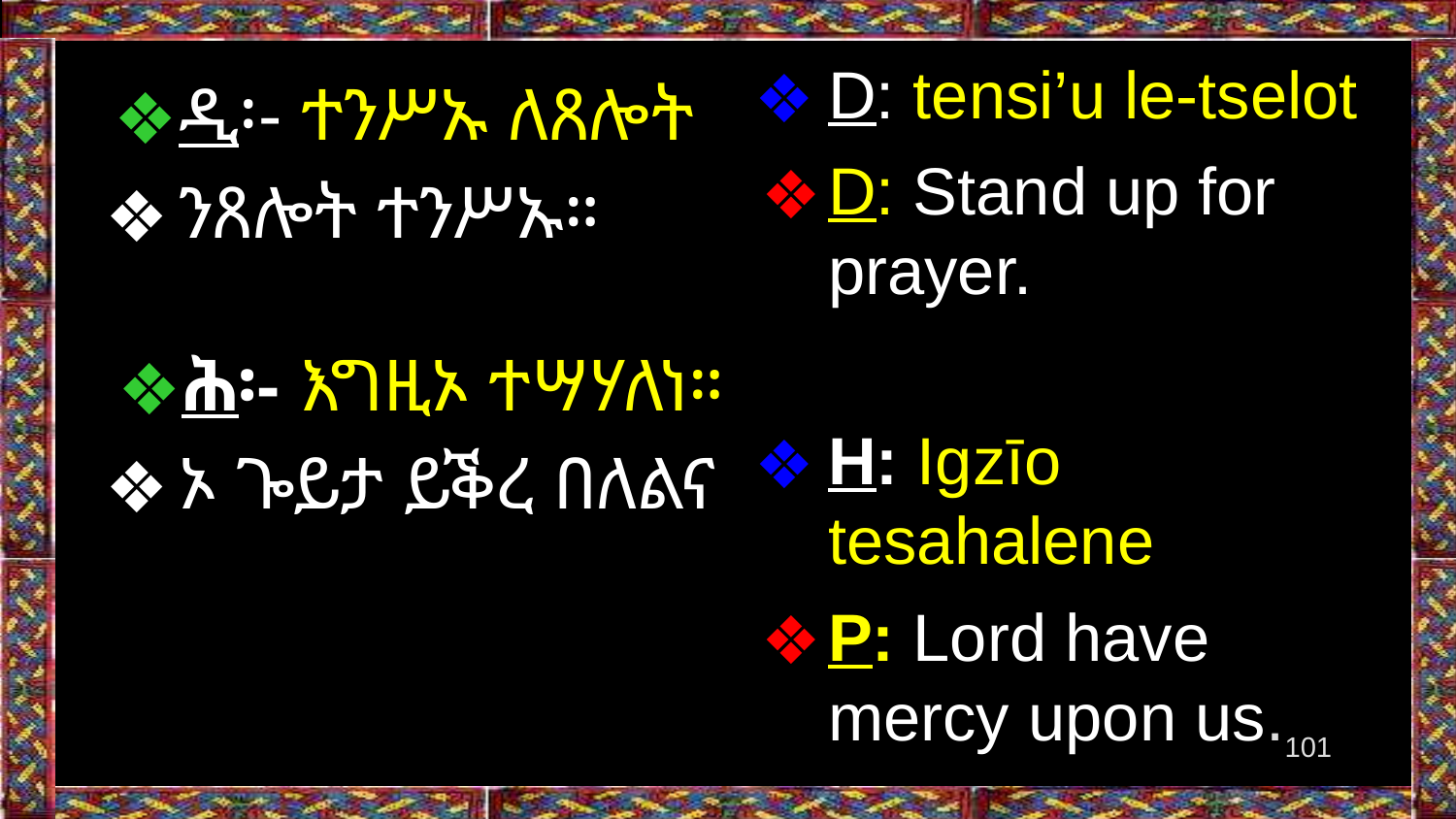

D: tensi’u le-tselot
D: Stand up for prayer.

H: Igzīo tesahalene
P: Lord have mercy upon us.
ዲ፡- ተንሥኡ ለጸሎት
ንጸሎት ተንሥኡ።

ሕ፡- እግዚኦ ተሣሃለነ።
ኦ ጐይታ ይቕረ በለልና

101